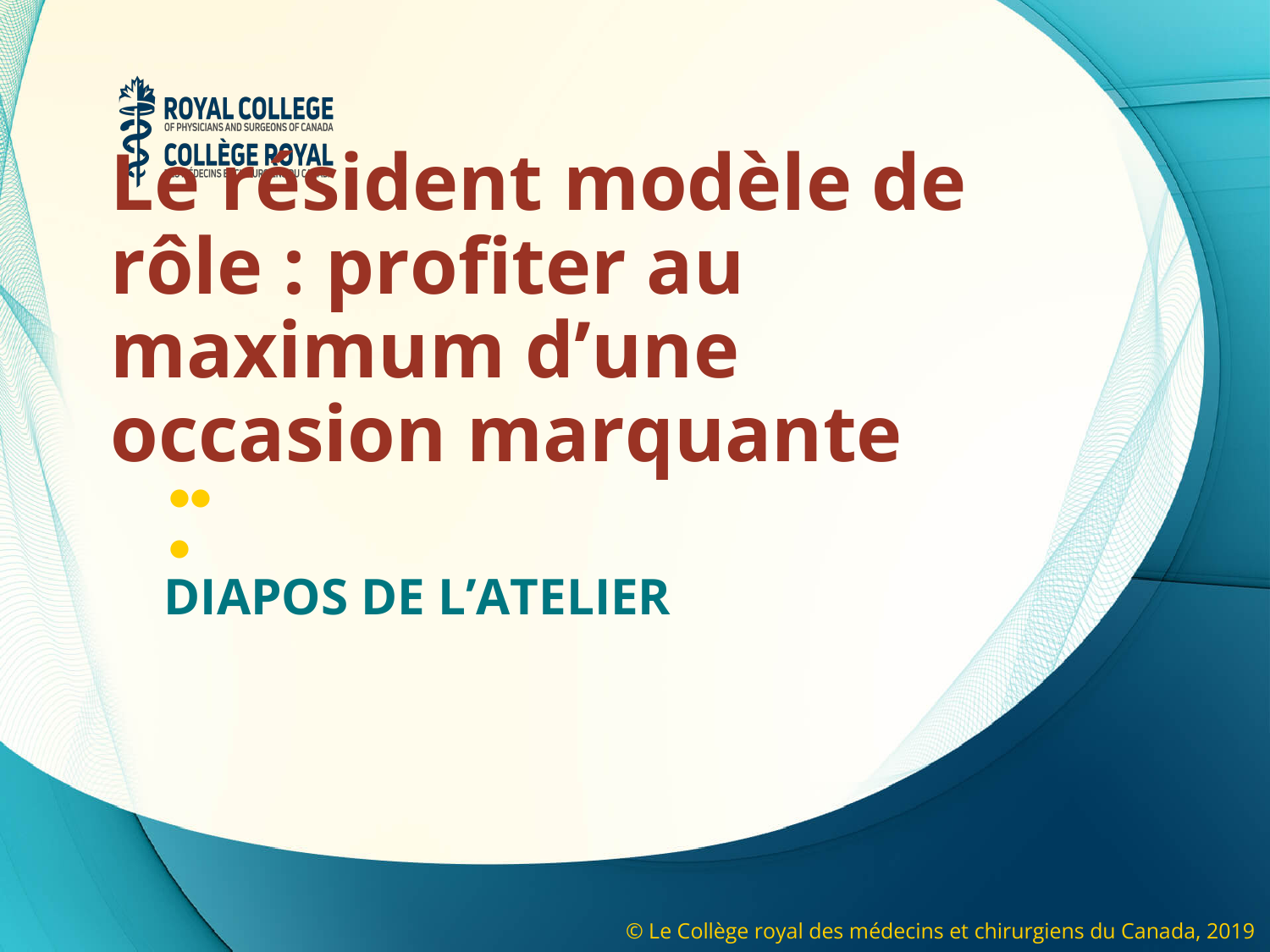

# Le résident modèle de rôle : profiter au maximum d’une occasion marquante
DIAPOS DE L’ATELIER
© Le Collège royal des médecins et chirurgiens du Canada, 2019